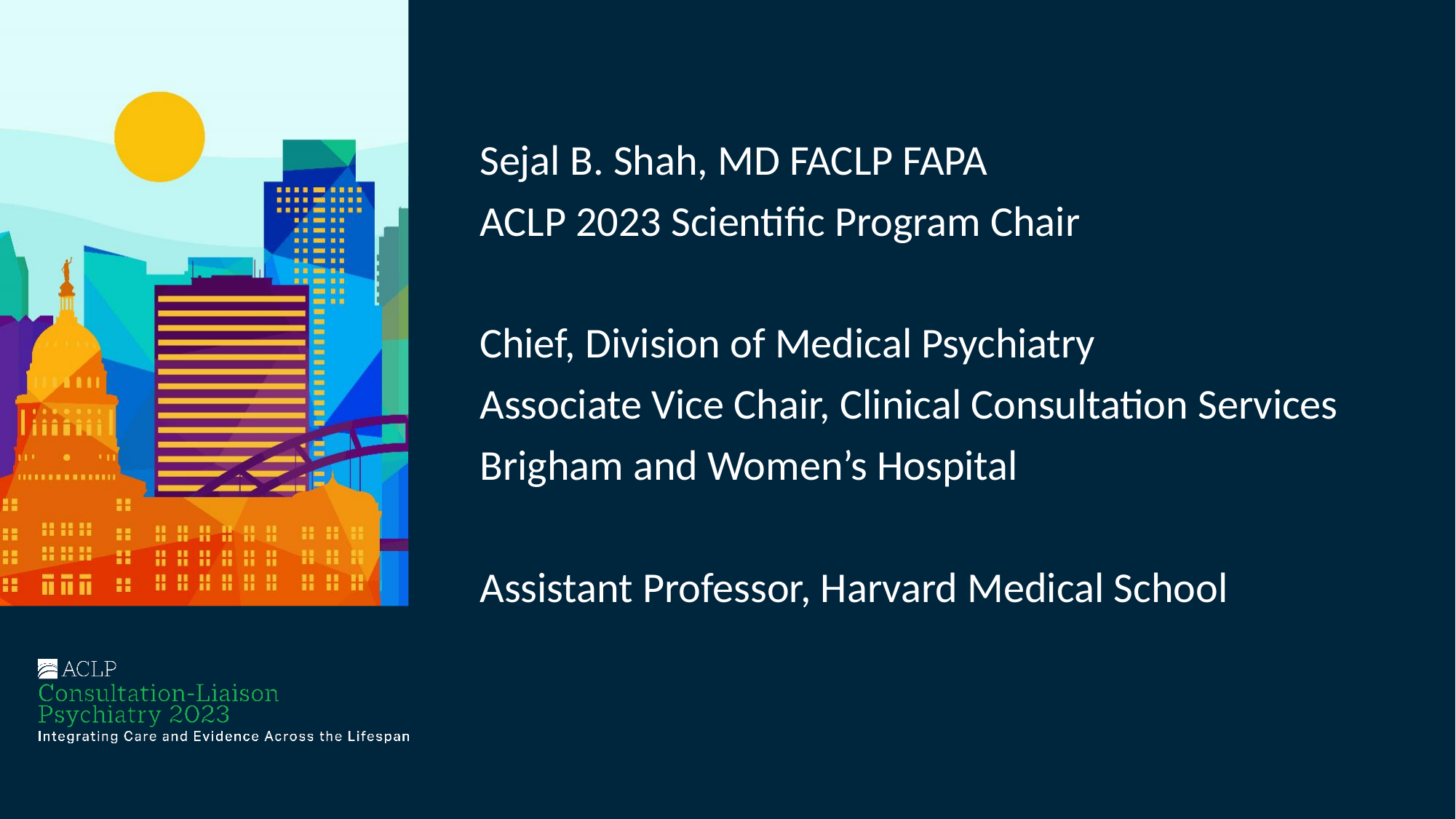

Sejal B. Shah, MD FACLP FAPA
ACLP 2023 Scientific Program Chair

Chief, Division of Medical Psychiatry
Associate Vice Chair, Clinical Consultation Services
Brigham and Women’s Hospital

Assistant Professor, Harvard Medical School